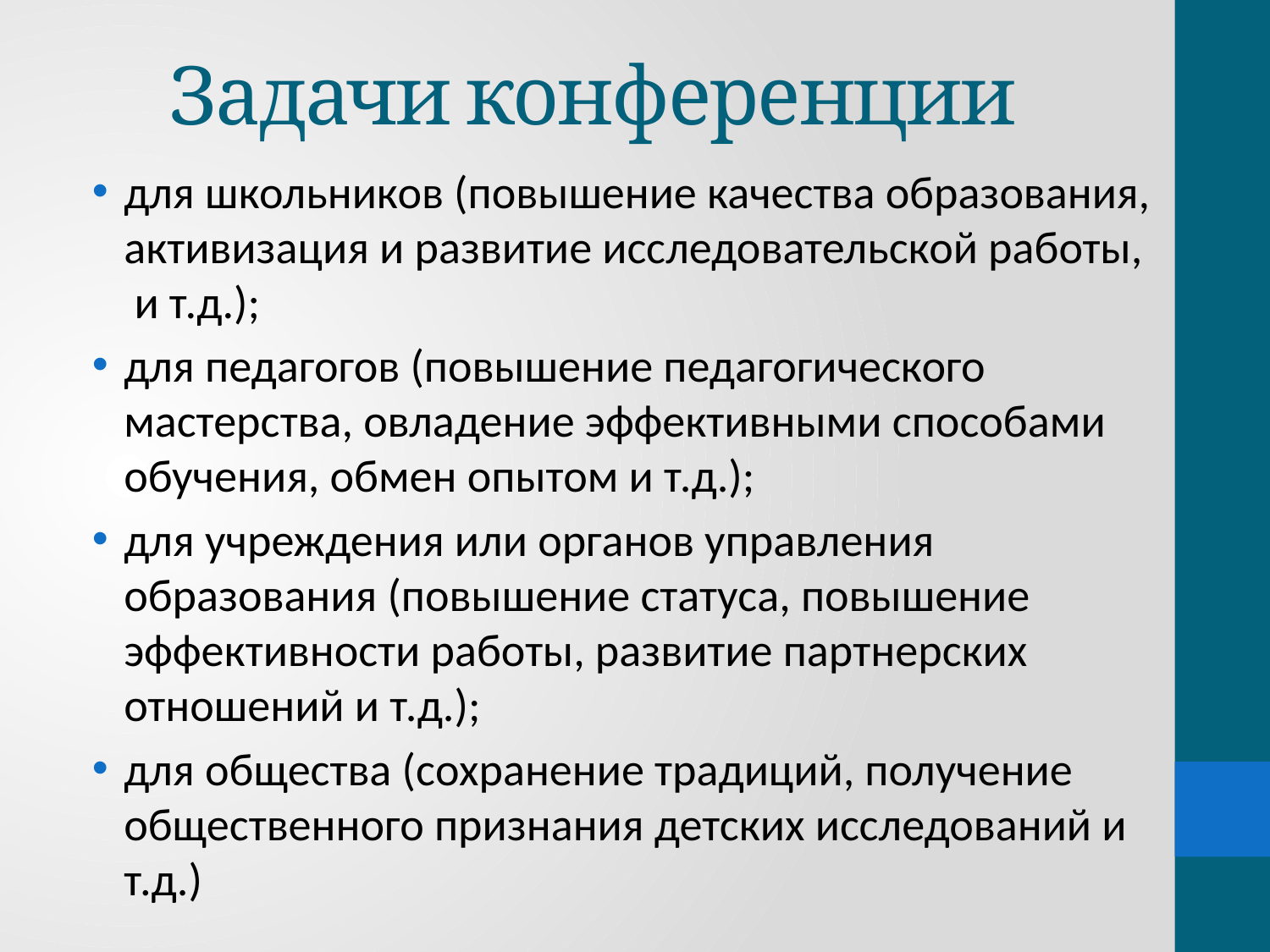

# Задачи конференции
для школьников (повышение качества образования, активизация и развитие исследовательской работы,  и т.д.);
для педагогов (повышение педагогического мастерства, овладение эффективными способами обучения, обмен опытом и т.д.);
для учреждения или органов управления образования (повышение статуса, повышение эффективности работы, развитие партнерских отношений и т.д.);
для общества (сохранение традиций, получение общественного признания детских исследований и т.д.)